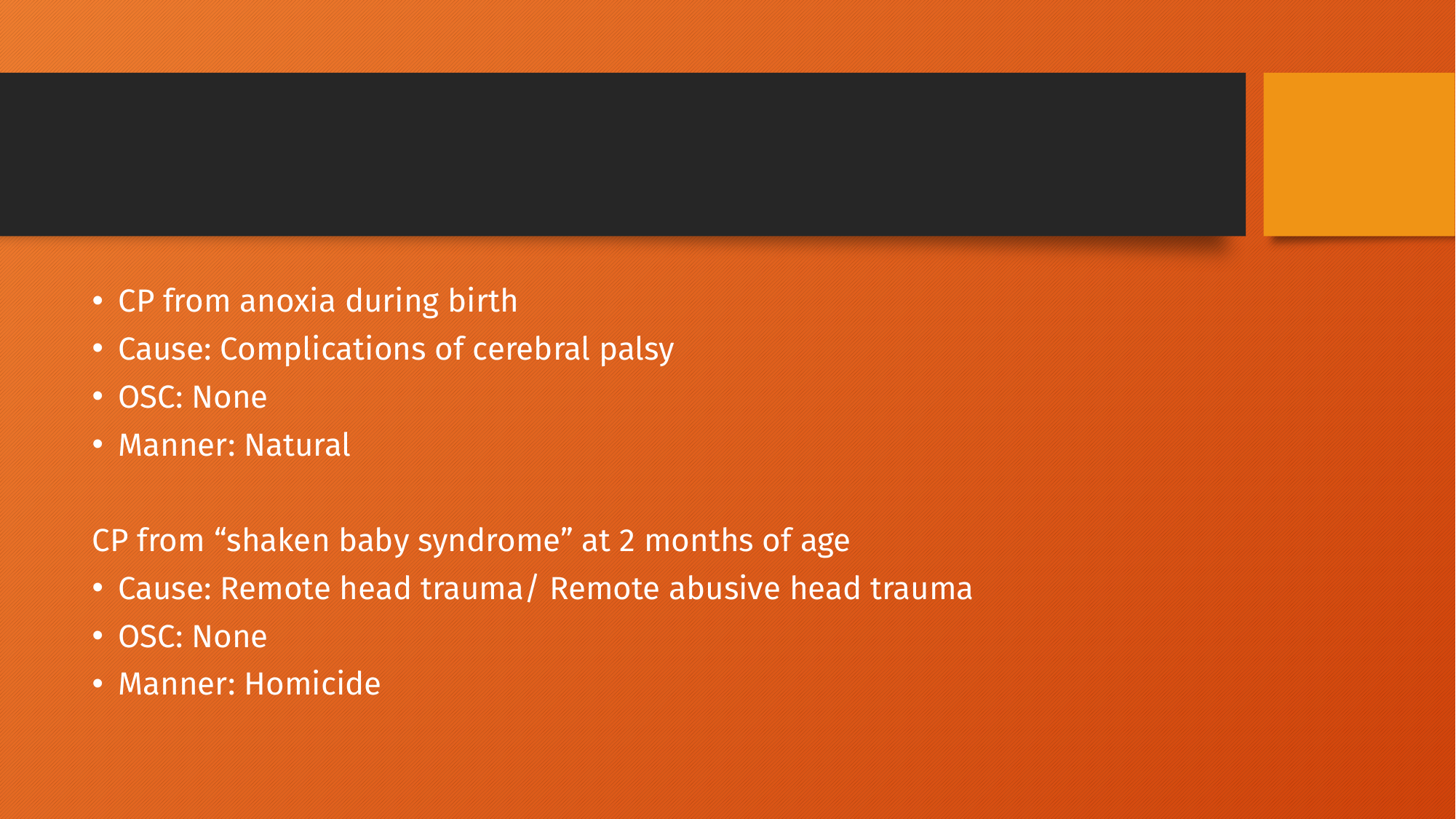

#
CP from anoxia during birth
Cause: Complications of cerebral palsy
OSC: None
Manner: Natural

CP from “shaken baby syndrome” at 2 months of age
Cause: Remote head trauma/ Remote abusive head trauma
OSC: None
Manner: Homicide